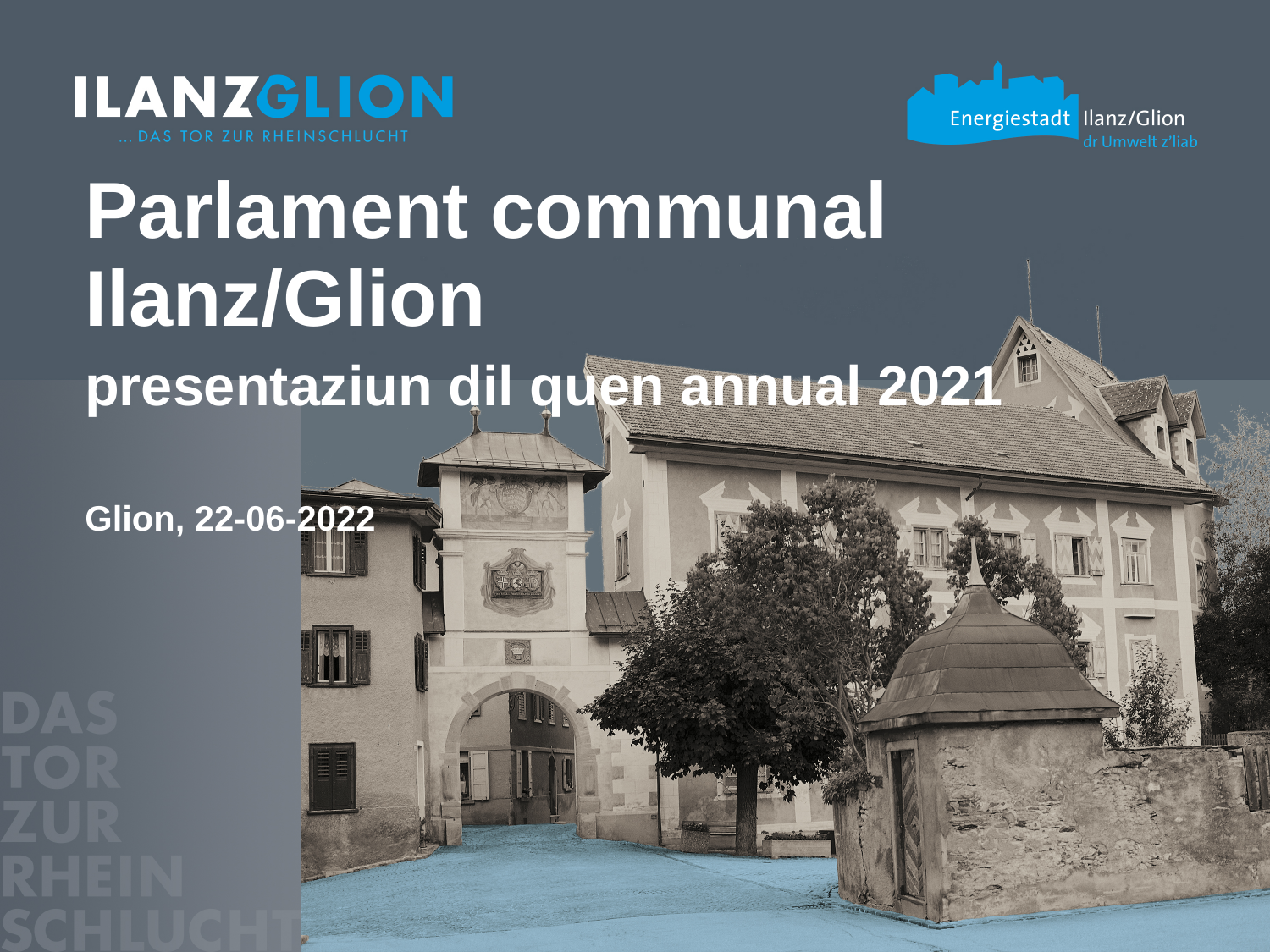

Parlament communal Ilanz/Glion
presentaziun dil quen annual 2021

Glion, 22-06-2022